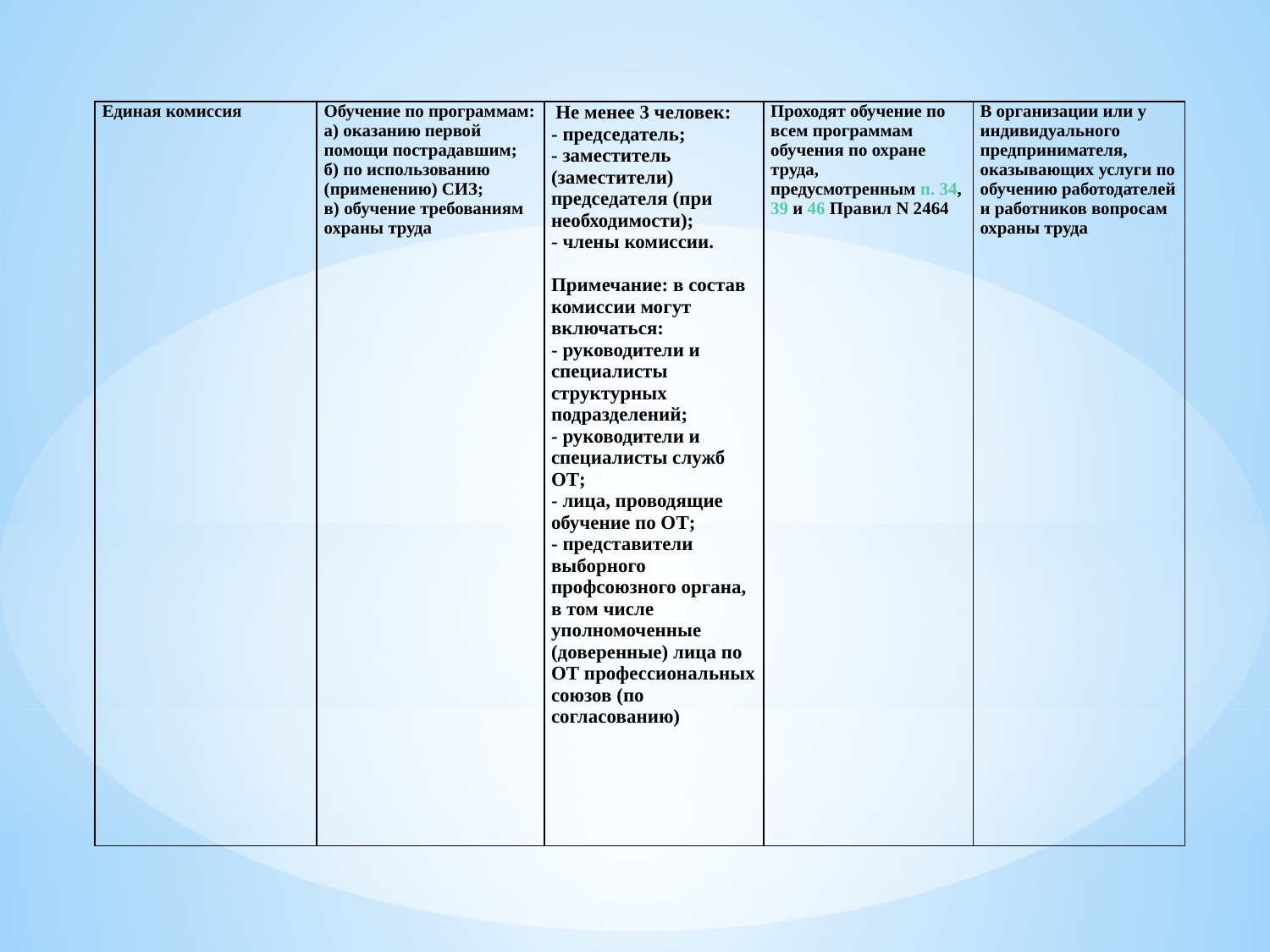

| Единая комиссия | Обучение по программам: а) оказанию первой помощи пострадавшим; б) по использованию (применению) СИЗ; в) обучение требованиям охраны труда | Не менее 3 человек: - председатель; - заместитель (заместители) председателя (при необходимости); - члены комиссии.   Примечание: в состав комиссии могут включаться: - руководители и специалисты структурных подразделений; - руководители и специалисты служб ОТ; - лица, проводящие обучение по ОТ; - представители выборного профсоюзного органа, в том числе уполномоченные (доверенные) лица по ОТ профессиональных союзов (по согласованию) | Проходят обучение по всем программам обучения по охране труда, предусмотренным п. 34, 39 и 46 Правил N 2464 | В организации или у индивидуального предпринимателя, оказывающих услуги по обучению работодателей и работников вопросам охраны труда |
| --- | --- | --- | --- | --- |